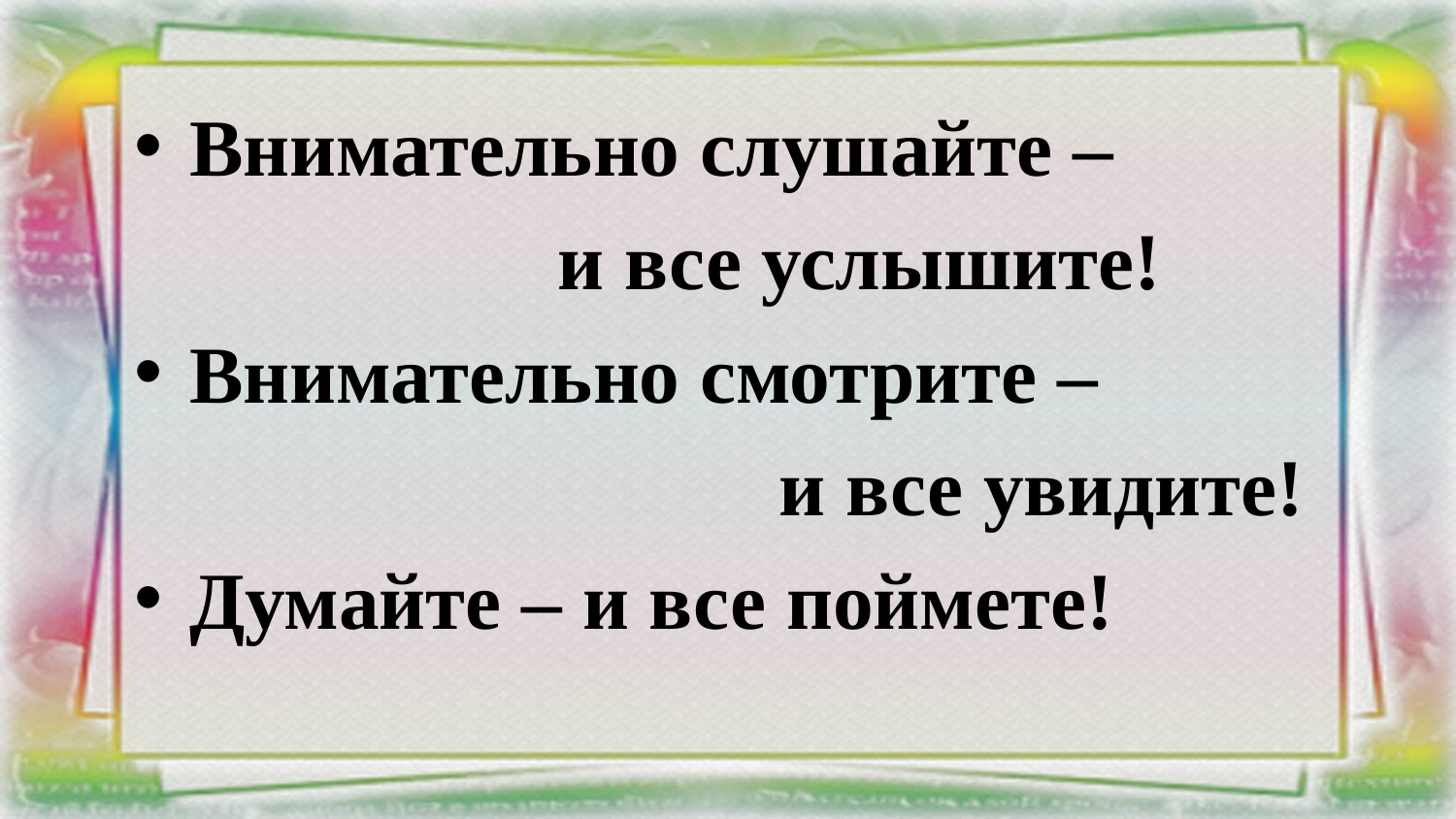

Внимательно слушайте –
                     и все услышите!
Внимательно смотрите –
                                и все увидите!
Думайте – и все поймете!